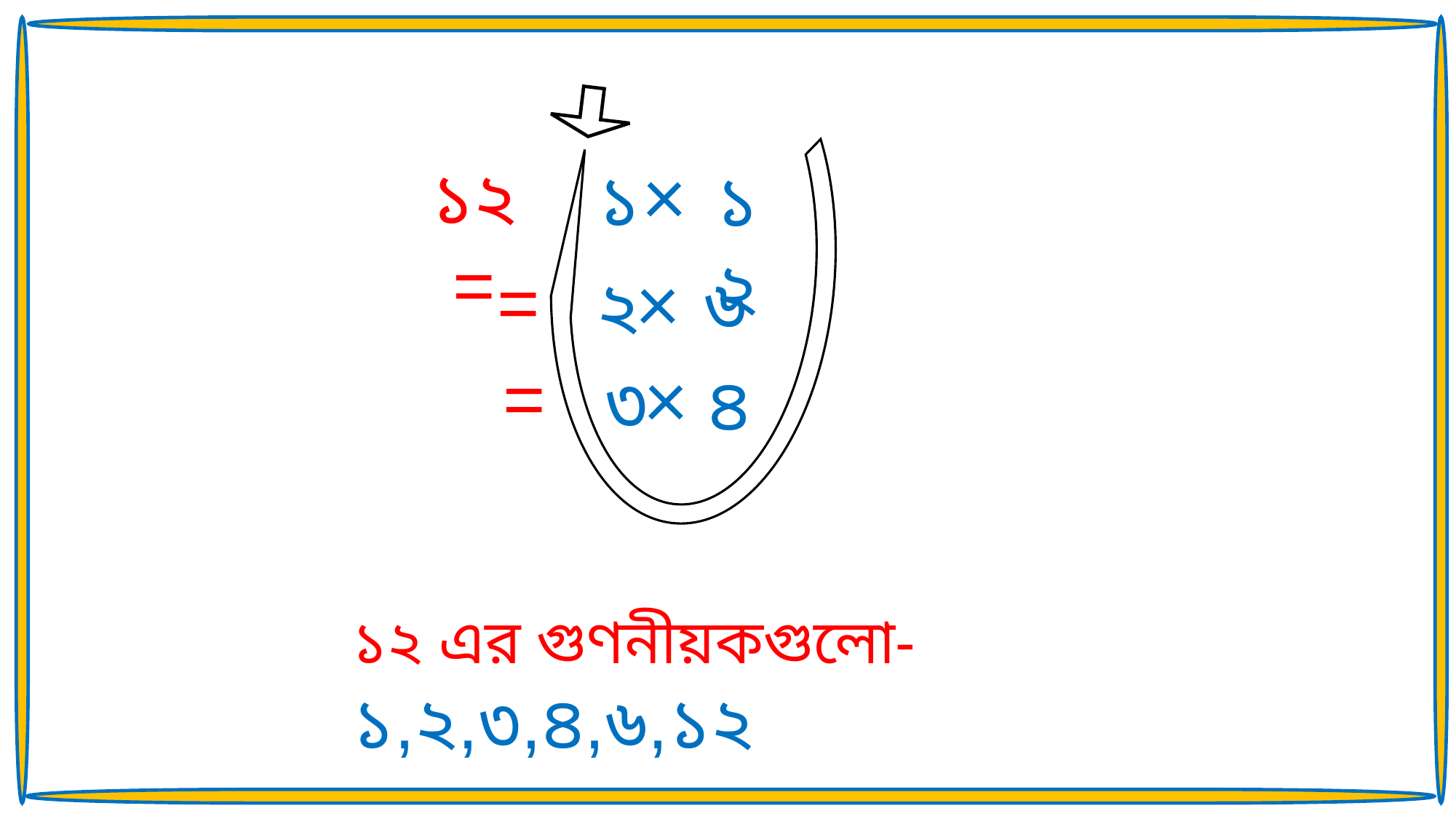

×
১২ =
১
১২
×
=
৬
২
×
=
৩
৪
১২ এর গুণনীয়কগুলো- ১,২,৩,৪,৬,১২